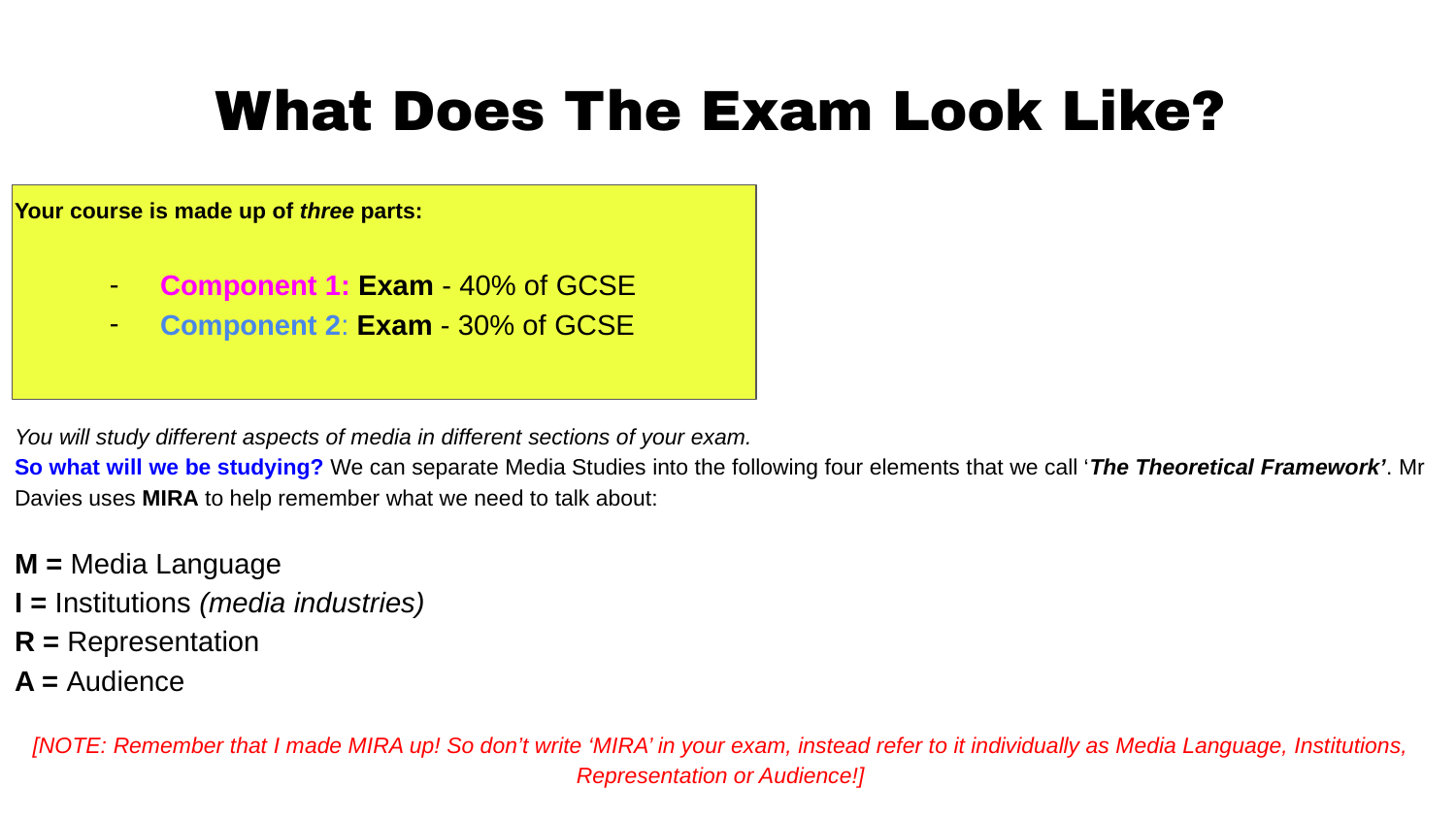

What Does The Exam Look Like?

Your course is made up of three parts:

Component 1: Exam - 40% of GCSE
Component 2: Exam - 30% of GCSE

You will study different aspects of media in different sections of your exam.
So what will we be studying? We can separate Media Studies into the following four elements that we call ‘The Theoretical Framework’. Mr Davies uses MIRA to help remember what we need to talk about:

M = Media Language
I = Institutions (media industries)
R = Representation
A = Audience

[NOTE: Remember that I made MIRA up! So don’t write ‘MIRA’ in your exam, instead refer to it individually as Media Language, Institutions, Representation or Audience!]